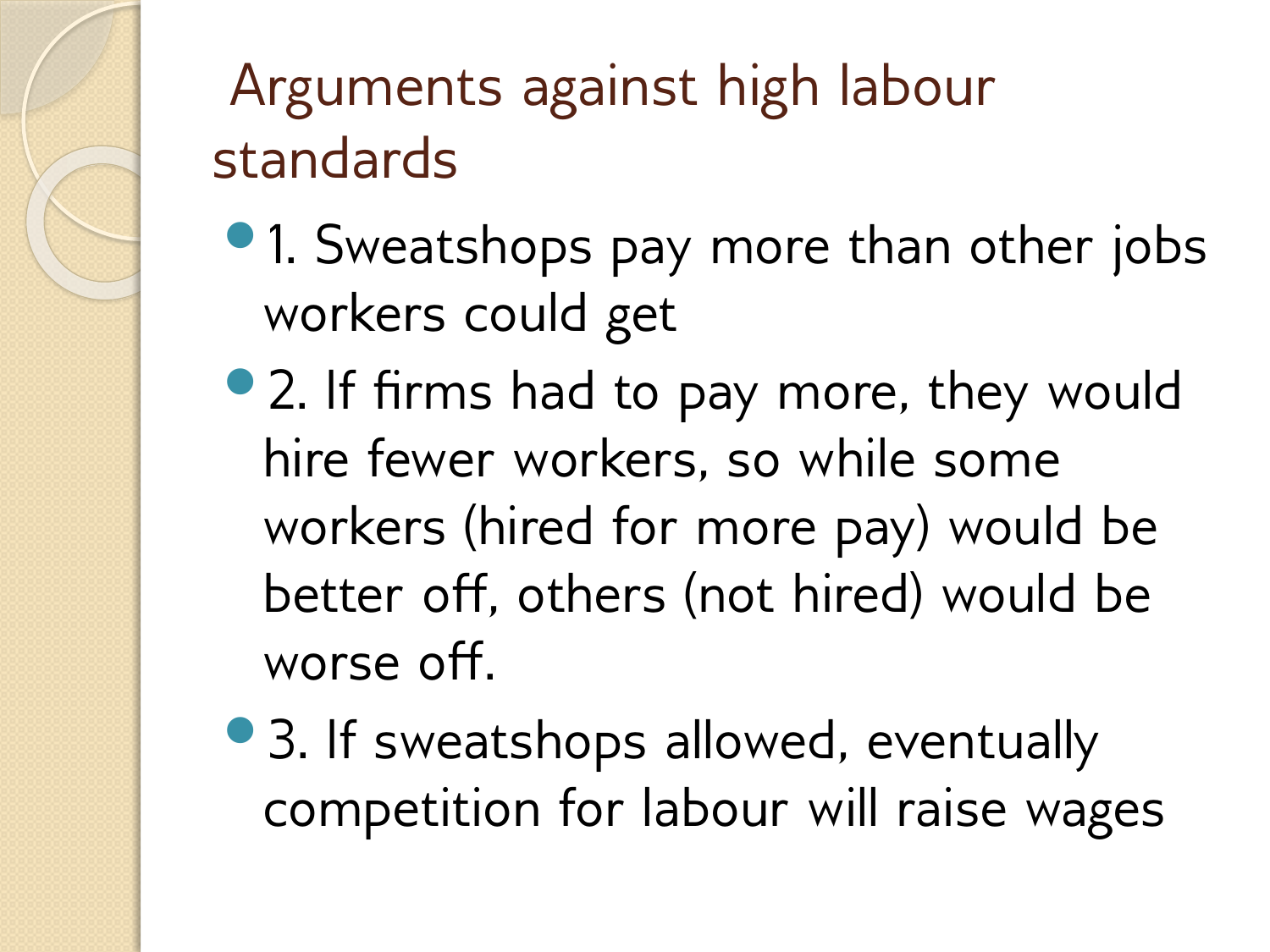

Arguments against high labour standards
1. Sweatshops pay more than other jobs workers could get
2. If firms had to pay more, they would hire fewer workers, so while some workers (hired for more pay) would be better off, others (not hired) would be worse off.
3. If sweatshops allowed, eventually competition for labour will raise wages